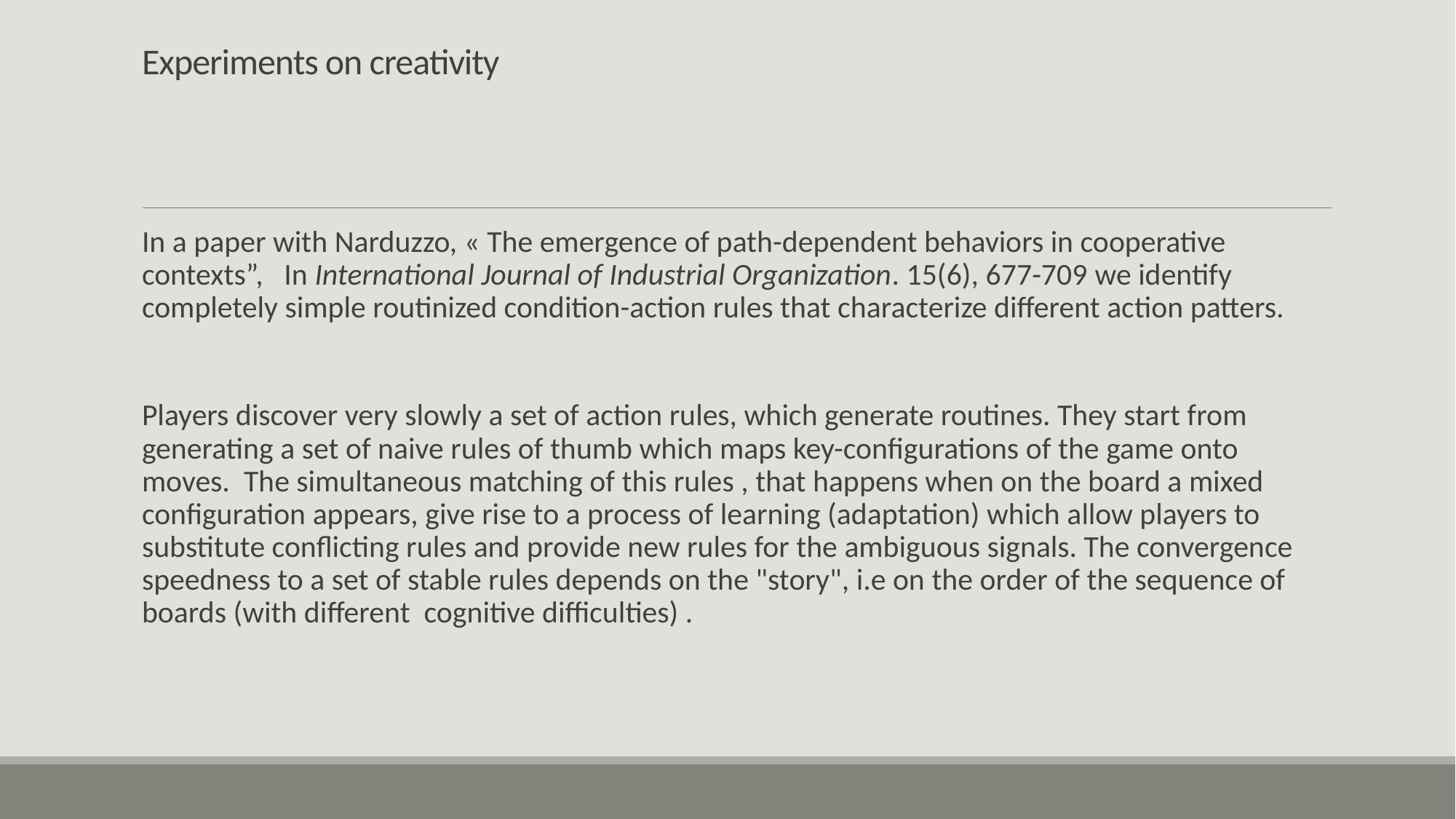

# Experiments on creativity
In a paper with Narduzzo, « The emergence of path-dependent behaviors in cooperative contexts”,   In International Journal of Industrial Organization. 15(6), 677-709 we identify completely simple routinized condition-action rules that characterize different action patters.

Players discover very slowly a set of action rules, which generate routines. They start from generating a set of naive rules of thumb which maps key-configurations of the game onto moves.  The simultaneous matching of this rules , that happens when on the board a mixed configuration appears, give rise to a process of learning (adaptation) which allow players to substitute conflicting rules and provide new rules for the ambiguous signals. The convergence speedness to a set of stable rules depends on the "story", i.e on the order of the sequence of boards (with different  cognitive difficulties) .